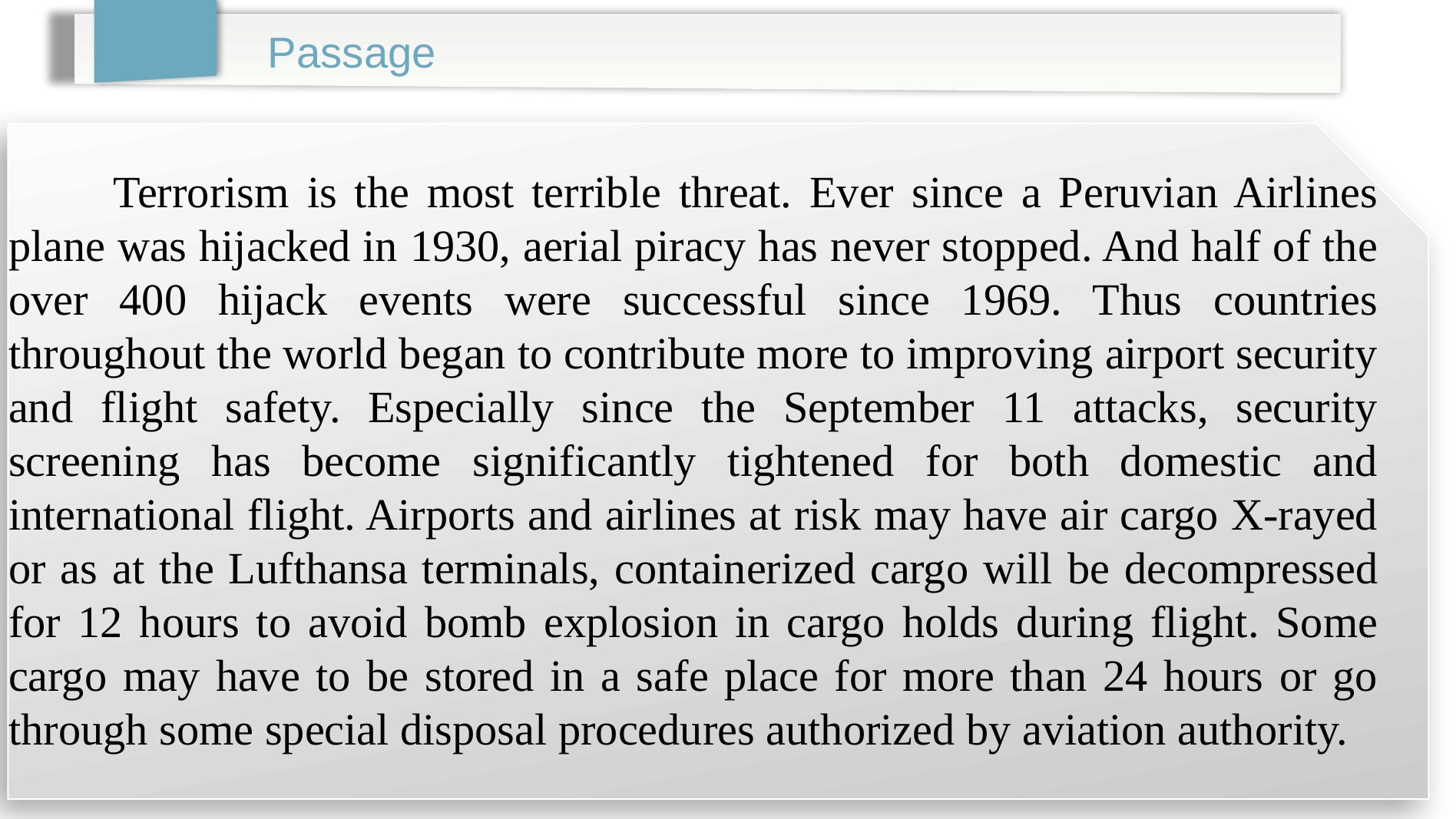

Passage

    Terrorism is the most terrible threat. Ever since a Peruvian Airlines plane was hijacked in 1930, aerial piracy has never stopped. And half of the over 400 hijack events were successful since 1969. Thus countries throughout the world began to contribute more to improving airport security and flight safety. Especially since the September 11 attacks, security screening has become significantly tightened for both domestic and international flight. Airports and airlines at risk may have air cargo X-rayed or as at the Lufthansa terminals, containerized cargo will be decompressed for 12 hours to avoid bomb explosion in cargo holds during flight. Some cargo may have to be stored in a safe place for more than 24 hours or go through some special disposal procedures authorized by aviation authority.